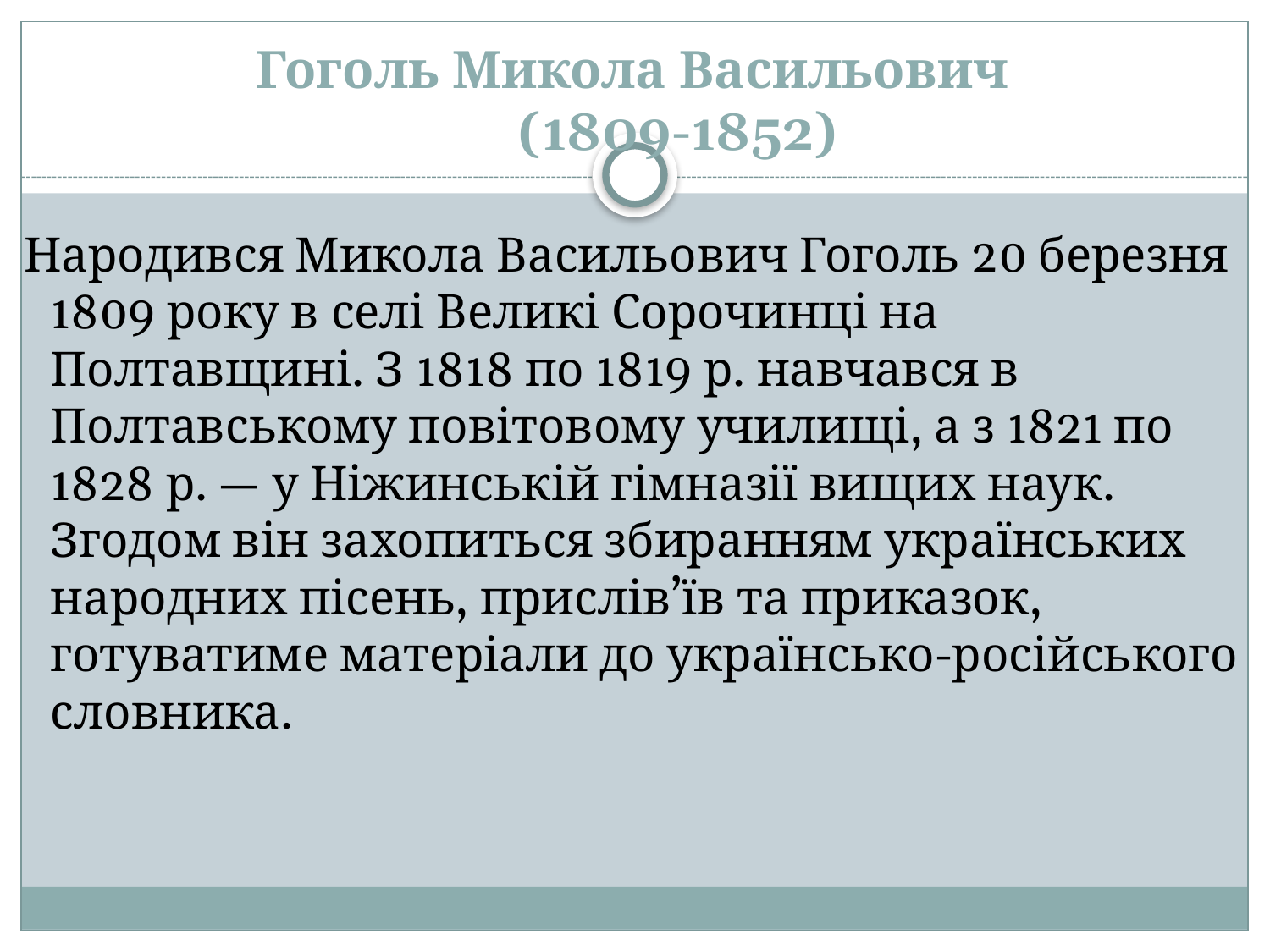

# Гоголь Микола Васильович          (1809-1852)
 Народився Микола Васильович Гоголь 20 березня 1809 року в селі Великі Сорочинці на Полтавщині. З 1818 по 1819 р. навчався в Полтавському повітовому училищі, а з 1821 по 1828 р. — у Ніжинській гімназії вищих наук. Згодом він захопиться збиранням українських народних пісень, прислів’їв та приказок, готуватиме матеріали до українсько-російського словника.